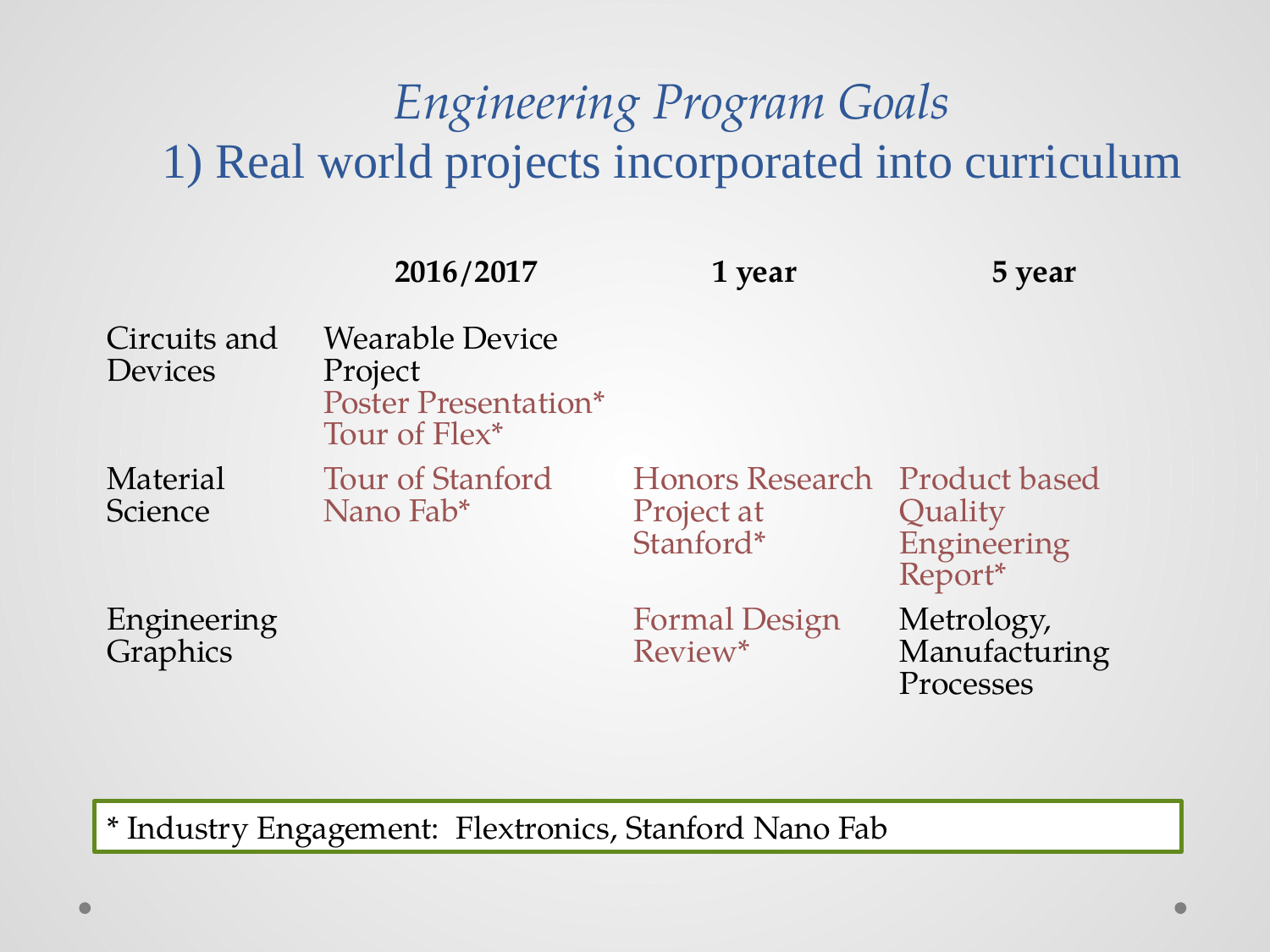

Engineering Program Goals
1) Real world projects incorporated into curriculum
|  | 2016/2017 | 1 year | 5 year |
| --- | --- | --- | --- |
| Circuits and Devices | Wearable Device Project Poster Presentation\* Tour of Flex\* |  |  |
| Material Science | Tour of Stanford Nano Fab\* | Honors Research Project at Stanford\* | Product based Quality Engineering Report\* |
| Engineering Graphics |  | Formal Design Review\* | Metrology, Manufacturing Processes |
* Industry Engagement:  Flextronics, Stanford Nano Fab